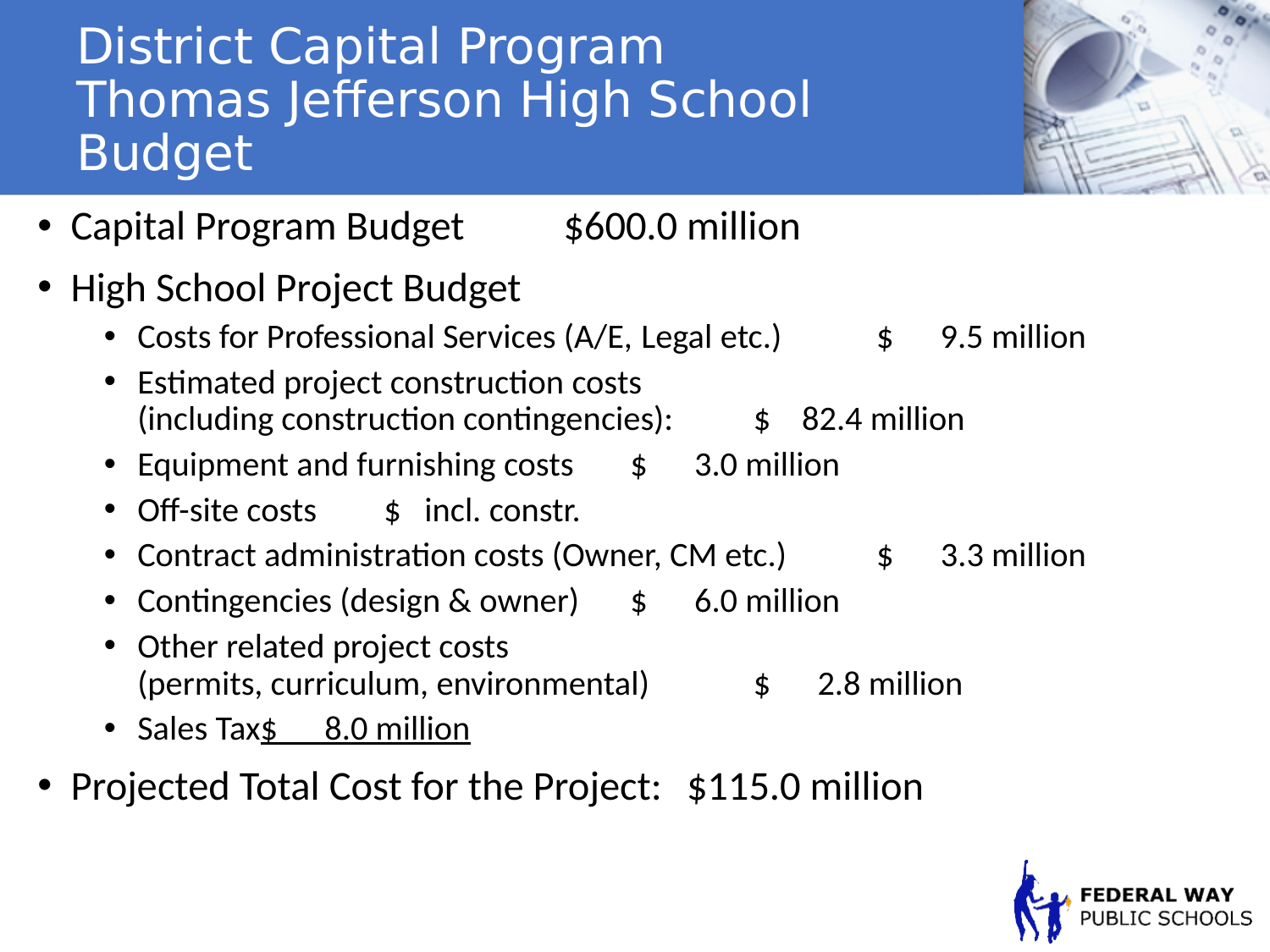

# District Capital Program Thomas Jefferson High School Budget
Capital Program Budget				$600.0 million
High School Project Budget
Costs for Professional Services (A/E, Legal etc.)		$    9.5 million
Estimated project construction costs                                                                (including construction contingencies): 			$    82.4 million
Equipment and furnishing costs			$      3.0 million
Off-site costs					$   incl. constr.
Contract administration costs (Owner, CM etc.)		$      3.3 million
Contingencies (design & owner)			$      6.0 million
Other related project costs                                                                                 (permits, curriculum, environmental)			$      2.8 million
Sales Tax						$      8.0 million
Projected Total Cost for the Project:			$115.0 million